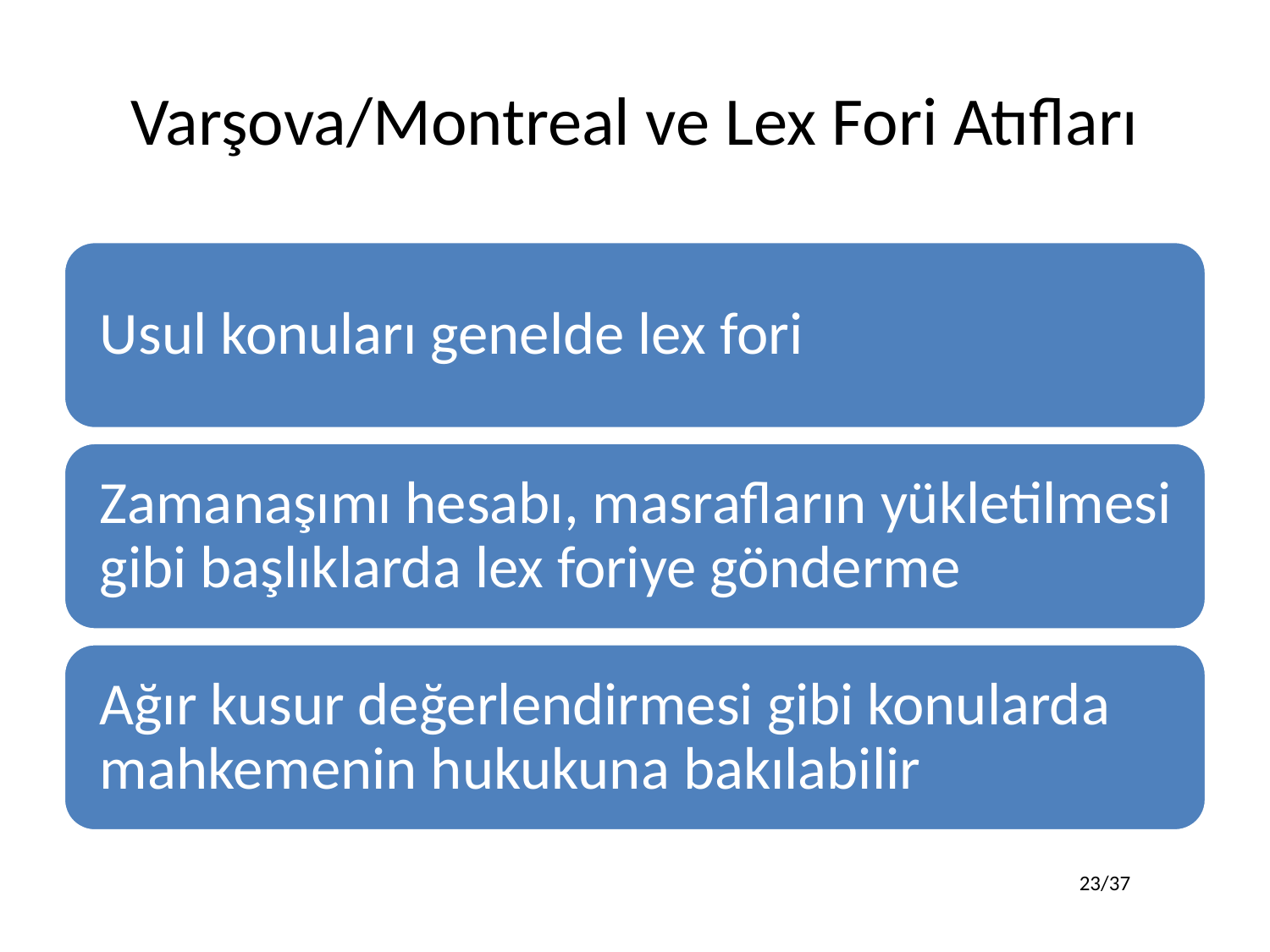

# Varşova/Montreal ve Lex Fori Atıfları
Usul konuları genelde lex fori
Zamanaşımı hesabı, masrafların yükletilmesi gibi başlıklarda lex foriye gönderme
Ağır kusur değerlendirmesi gibi konularda mahkemenin hukukuna bakılabilir
23/37